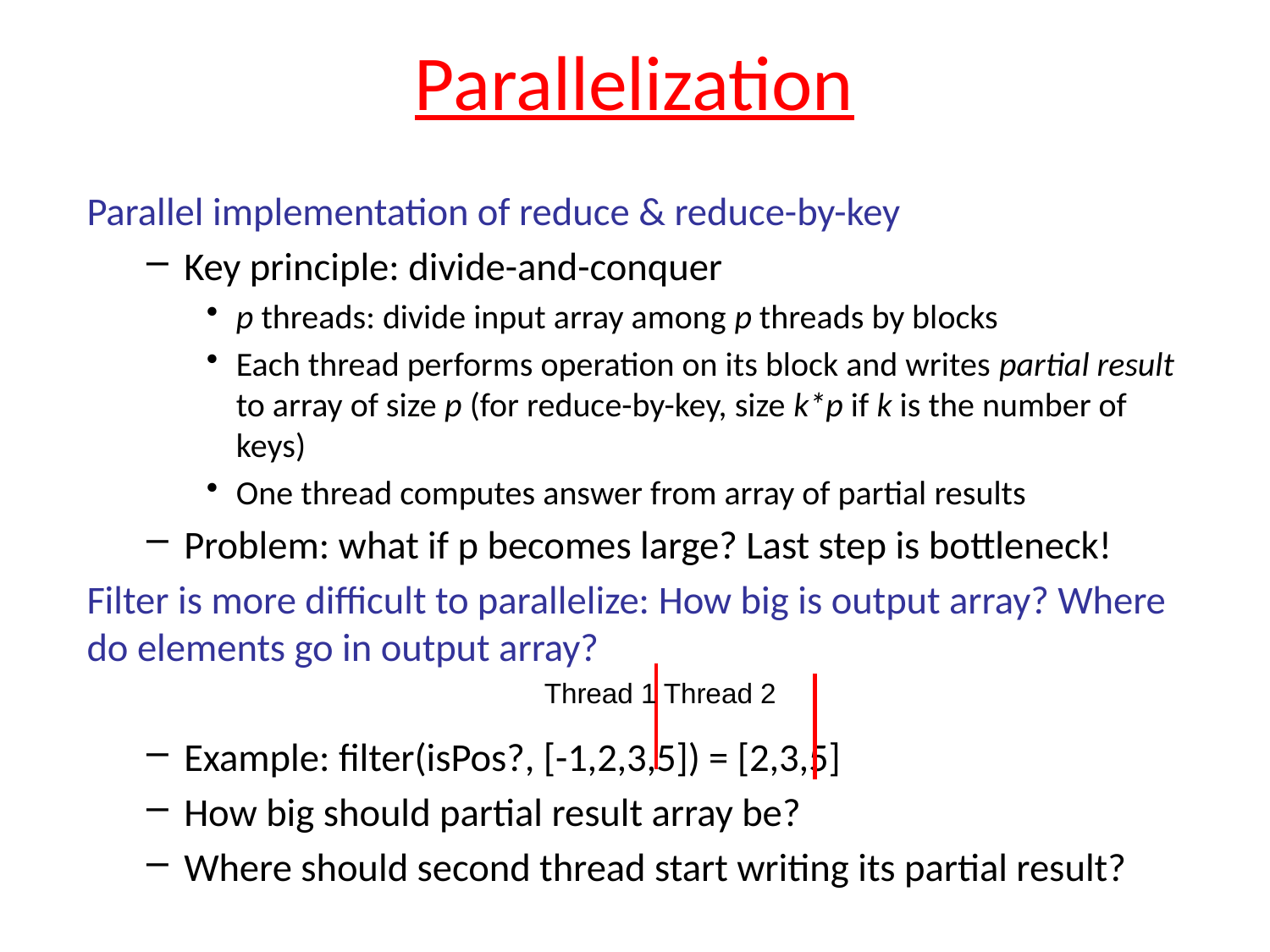

# Parallelization
Parallel implementation of reduce & reduce-by-key
Key principle: divide-and-conquer
p threads: divide input array among p threads by blocks
Each thread performs operation on its block and writes partial result to array of size p (for reduce-by-key, size k*p if k is the number of keys)
One thread computes answer from array of partial results
Problem: what if p becomes large? Last step is bottleneck!
Filter is more difficult to parallelize: How big is output array? Where do elements go in output array?

Example: filter(isPos?, [-1,2,3,5]) = [2,3,5]
How big should partial result array be?
Where should second thread start writing its partial result?

Thread 1
Thread 2